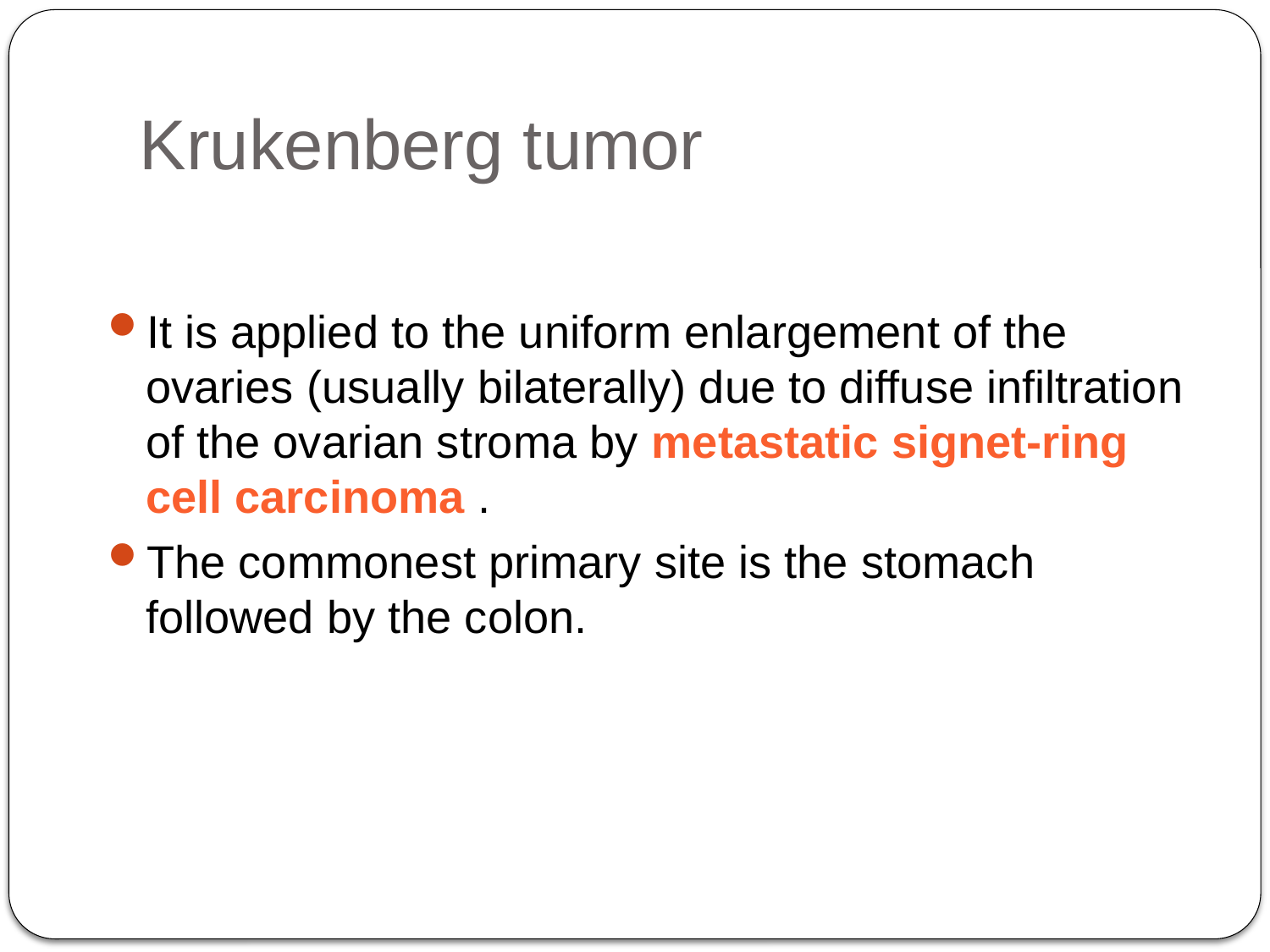

# Krukenberg tumor
It is applied to the uniform enlargement of the ovaries (usually bilaterally) due to diffuse infiltration of the ovarian stroma by metastatic signet-ring cell carcinoma .
The commonest primary site is the stomach followed by the colon.